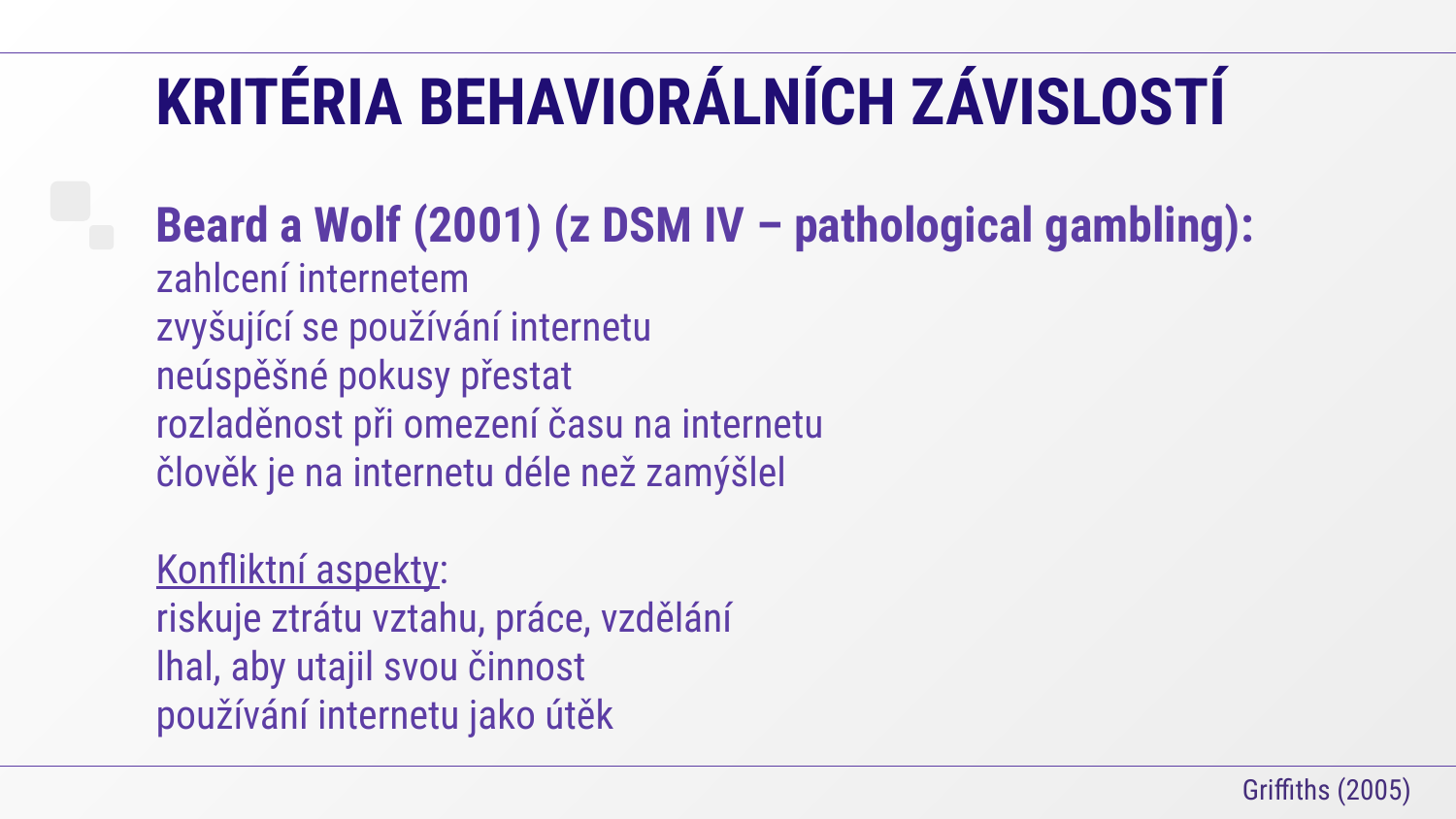

Kritéria behaviorálních závislostí
# Beard a Wolf (2001) (z DSM IV – pathological gambling): zahlcení internetem zvyšující se používání internetu neúspěšné pokusy přestat rozladěnost při omezení času na internetu člověk je na internetu déle než zamýšlel Konfliktní aspekty: riskuje ztrátu vztahu, práce, vzdělání lhal, aby utajil svou činnost používání internetu jako útěk
Griffiths (2005)